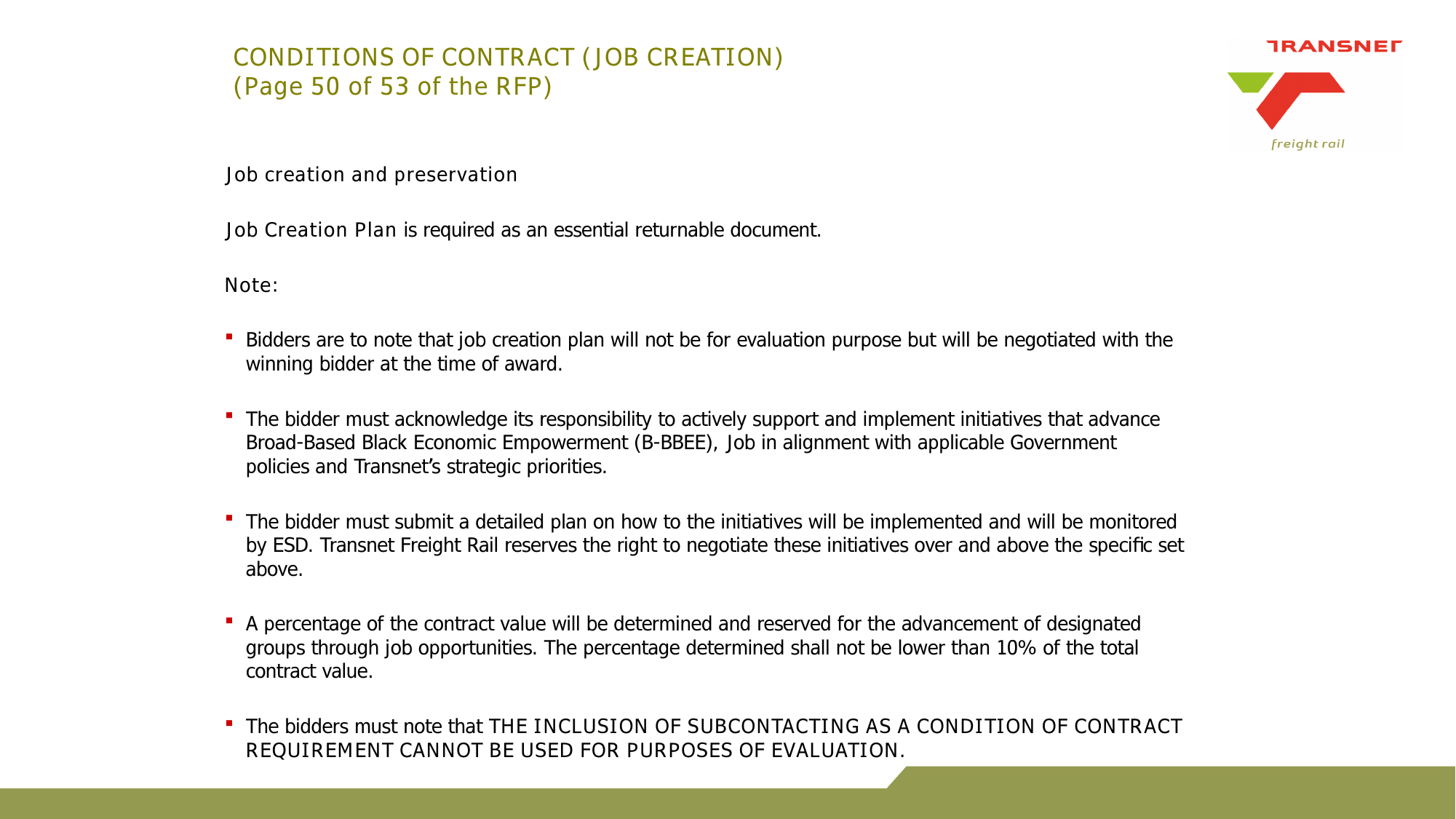

# CONDITIONS OF CONTRACT (JOB CREATION) (Page 50 of 53 of the RFP)
Job creation and preservation

Job Creation Plan is required as an essential returnable document.

Note:

Bidders are to note that job creation plan will not be for evaluation purpose but will be negotiated with the winning bidder at the time of award.

The bidder must acknowledge its responsibility to actively support and implement initiatives that advance Broad-Based Black Economic Empowerment (B-BBEE), Job in alignment with applicable Government policies and Transnet’s strategic priorities.

The bidder must submit a detailed plan on how to the initiatives will be implemented and will be monitored by ESD. Transnet Freight Rail reserves the right to negotiate these initiatives over and above the specific set above.

A percentage of the contract value will be determined and reserved for the advancement of designated groups through job opportunities. The percentage determined shall not be lower than 10% of the total contract value.

The bidders must note that THE INCLUSION OF SUBCONTACTING AS A CONDITION OF CONTRACT REQUIREMENT CANNOT BE USED FOR PURPOSES OF EVALUATION.